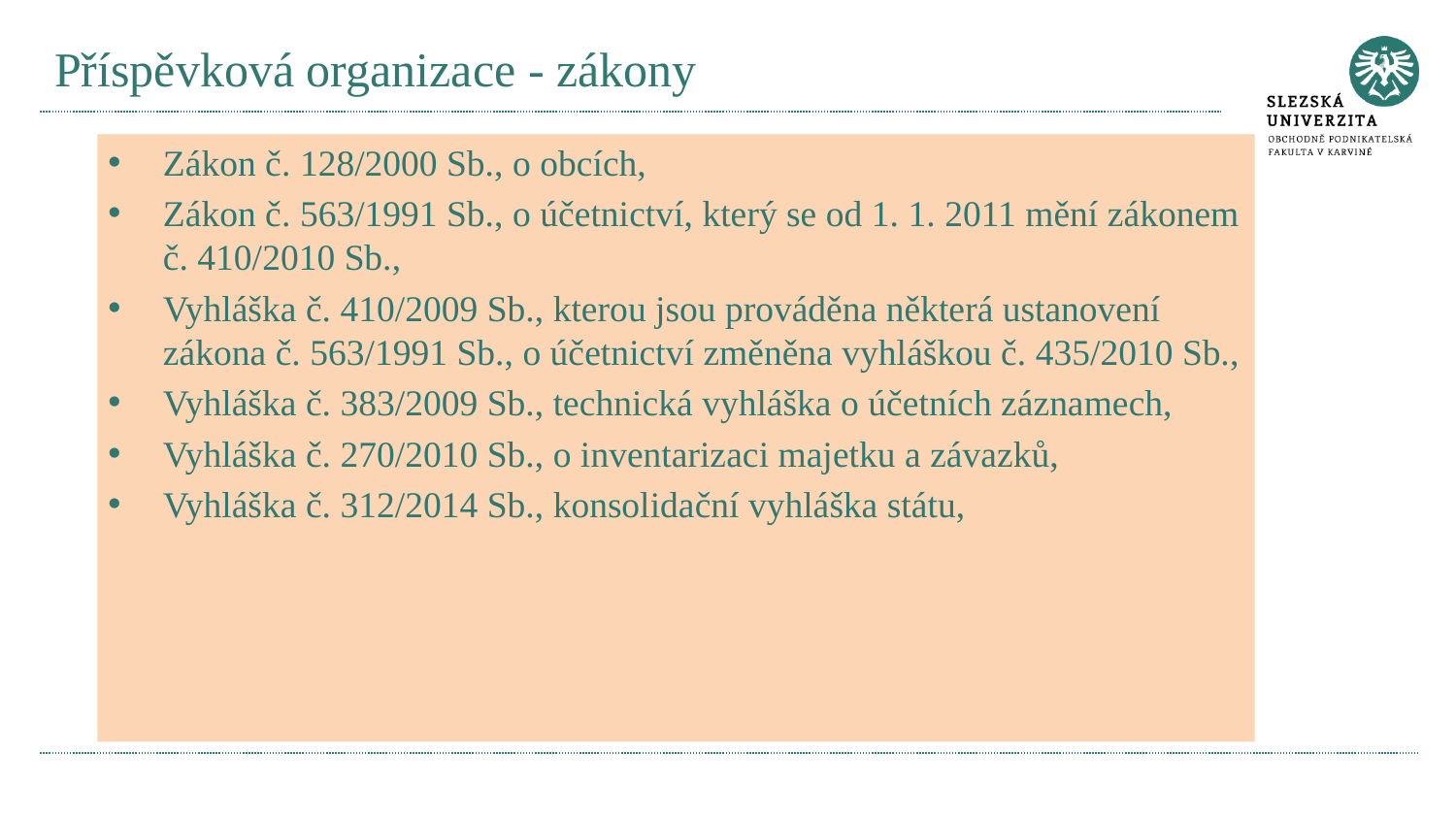

# Příspěvková organizace - zákony
Zákon č. 128/2000 Sb., o obcích,
Zákon č. 563/1991 Sb., o účetnictví, který se od 1. 1. 2011 mění zákonem č. 410/2010 Sb.,
Vyhláška č. 410/2009 Sb., kterou jsou prováděna některá ustanovení zákona č. 563/1991 Sb., o účetnictví změněna vyhláškou č. 435/2010 Sb.,
Vyhláška č. 383/2009 Sb., technická vyhláška o účetních záznamech,
Vyhláška č. 270/2010 Sb., o inventarizaci majetku a závazků,
Vyhláška č. 312/2014 Sb., konsolidační vyhláška státu,